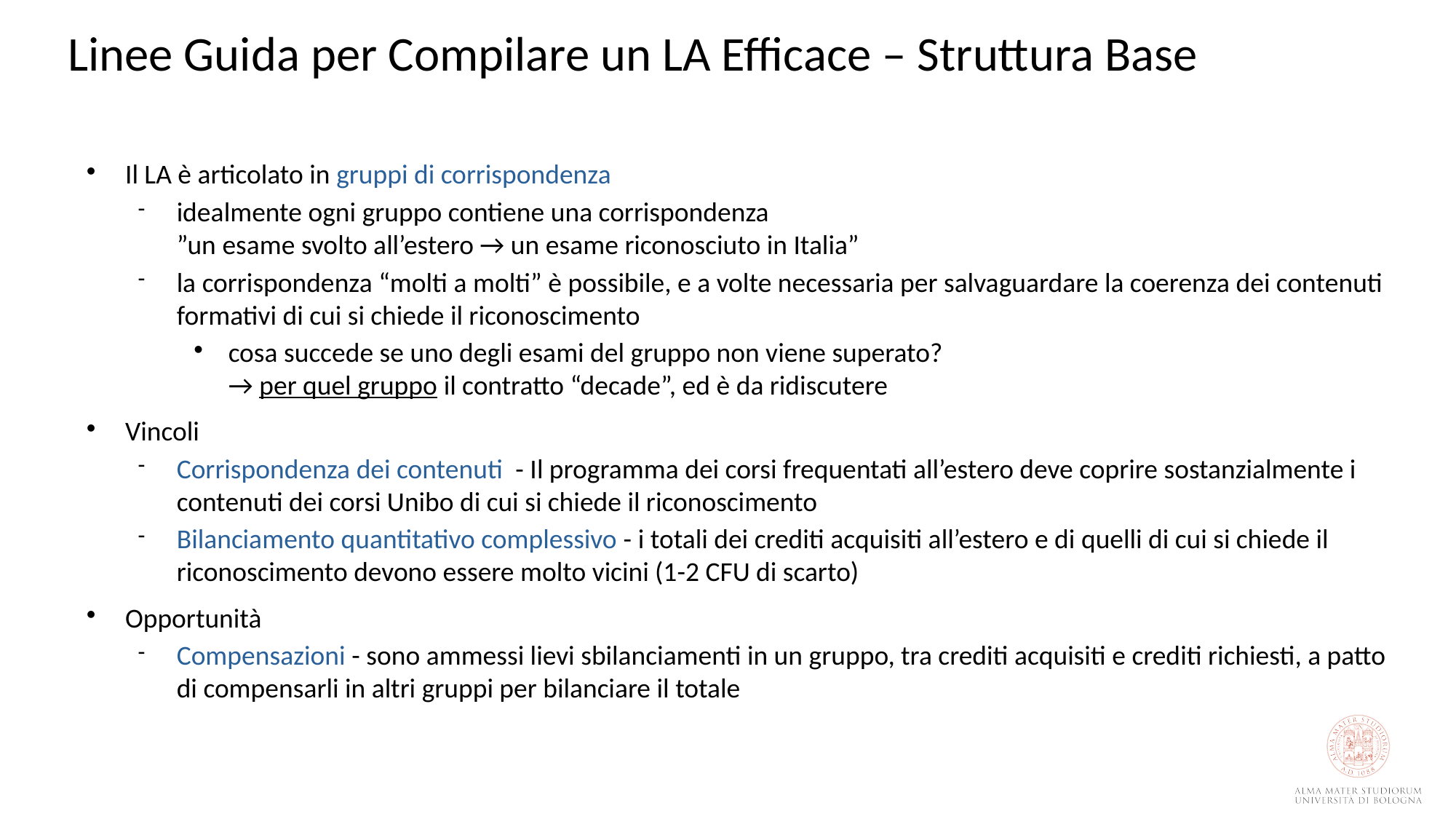

Linee Guida per Compilare un LA Efficace – Struttura Base
Il LA è articolato in gruppi di corrispondenza
idealmente ogni gruppo contiene una corrispondenza
”un esame svolto all’estero → un esame riconosciuto in Italia”
la corrispondenza “molti a molti” è possibile, e a volte necessaria per salvaguardare la coerenza dei contenuti formativi di cui si chiede il riconoscimento
cosa succede se uno degli esami del gruppo non viene superato?
→ per quel gruppo il contratto “decade”, ed è da ridiscutere
Vincoli
Corrispondenza dei contenuti  - Il programma dei corsi frequentati all’estero deve coprire sostanzialmente i contenuti dei corsi Unibo di cui si chiede il riconoscimento
Bilanciamento quantitativo complessivo - i totali dei crediti acquisiti all’estero e di quelli di cui si chiede il riconoscimento devono essere molto vicini (1-2 CFU di scarto)
Opportunità
Compensazioni - sono ammessi lievi sbilanciamenti in un gruppo, tra crediti acquisiti e crediti richiesti, a patto di compensarli in altri gruppi per bilanciare il totale